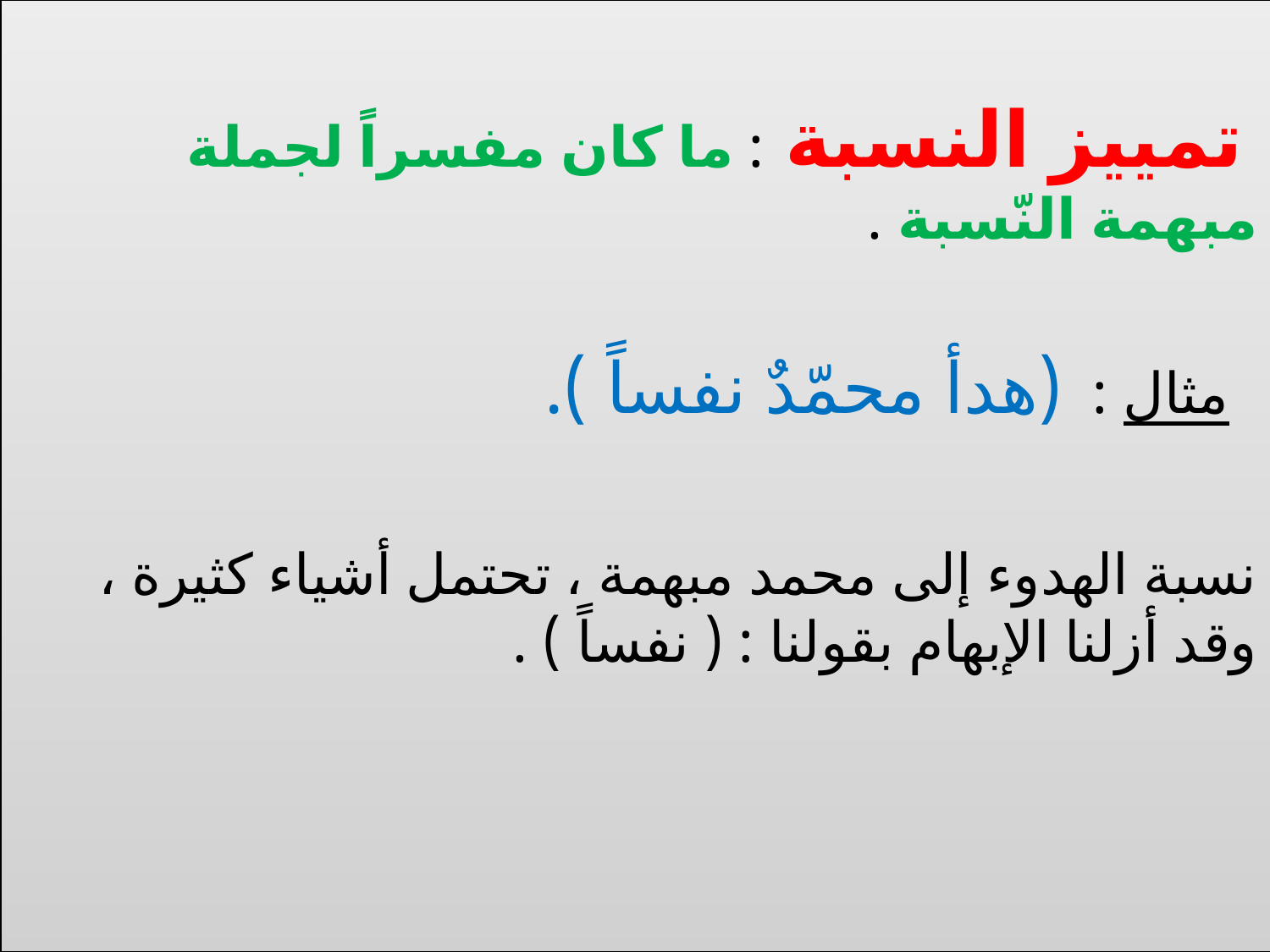

تمييز النسبة : ما كان مفسراً لجملة مبهمة النّسبة .

  مثال :  (هدأ محمّدٌ نفساً ).

نسبة الهدوء إلى محمد مبهمة ، تحتمل أشياء كثيرة ، وقد أزلنا الإبهام بقولنا : ( نفساً ) .